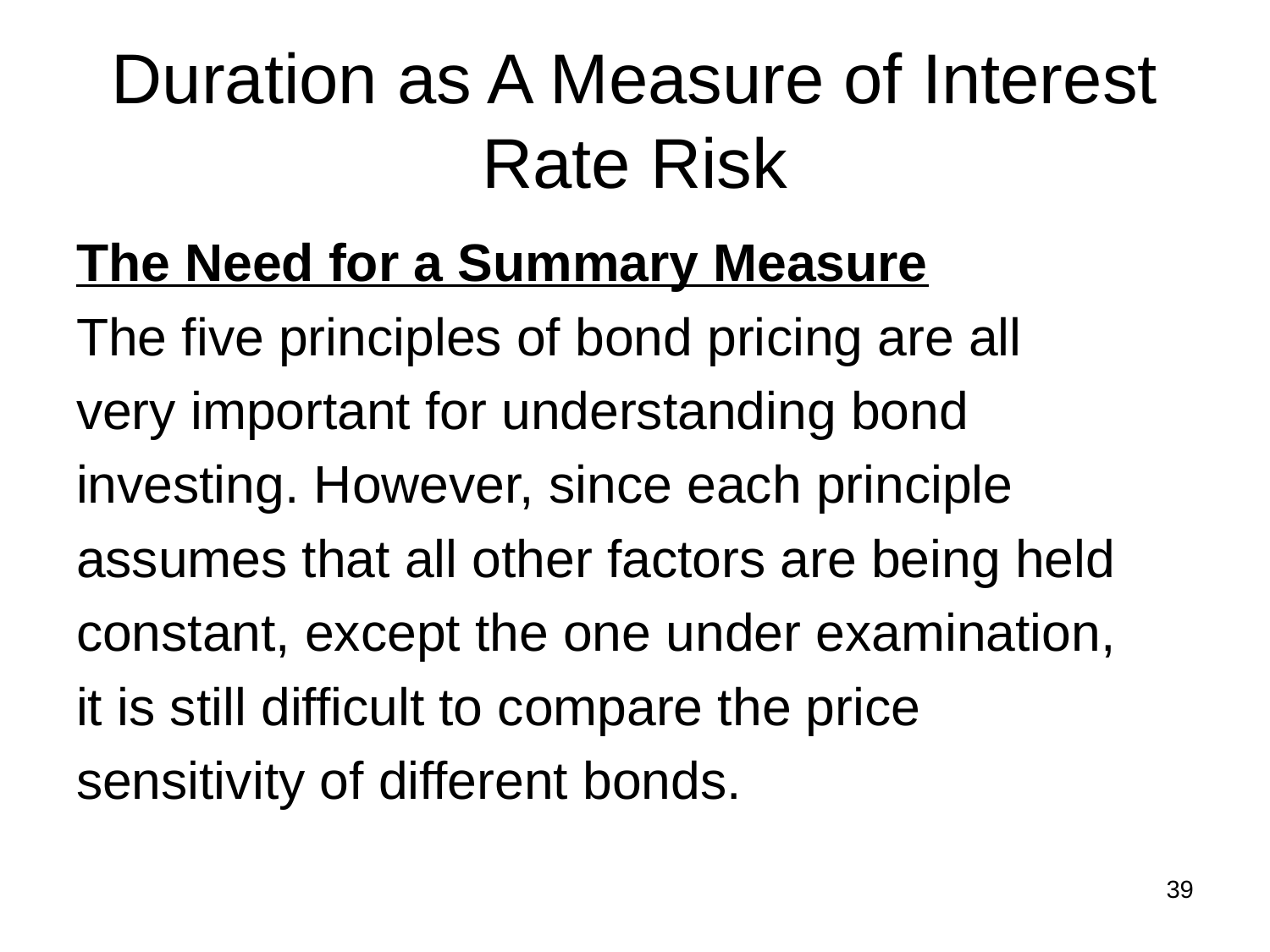

# Duration as A Measure of Interest Rate Risk
The Need for a Summary Measure
The five principles of bond pricing are all
very important for understanding bond
investing. However, since each principle
assumes that all other factors are being held
constant, except the one under examination,
it is still difficult to compare the price
sensitivity of different bonds.

39